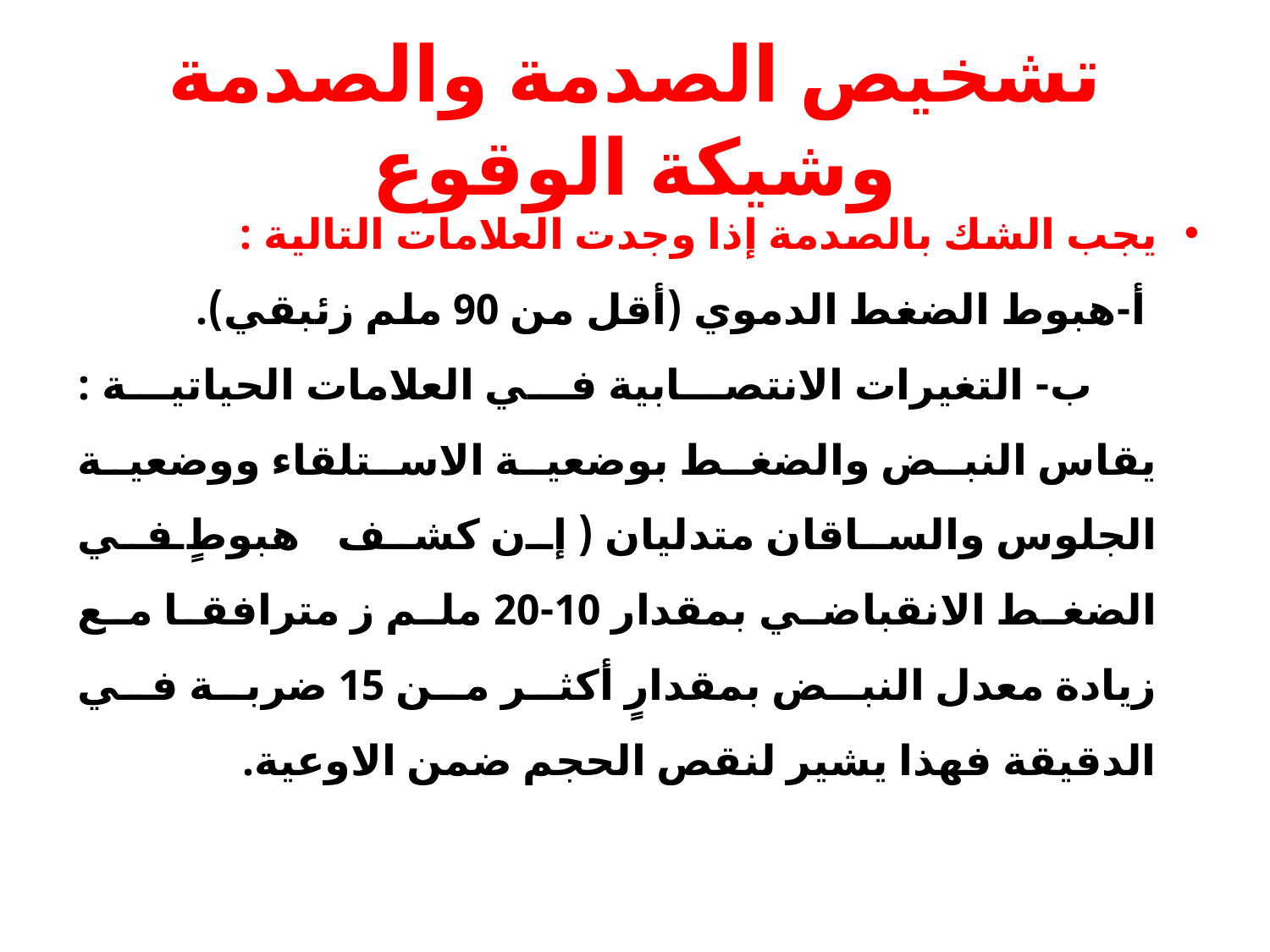

# تشخيص الصدمة والصدمة وشيكة الوقوع
يجب الشك بالصدمة إذا وجدت العلامات التالية :                 أ-هبوط الضغط الدموي (أقل من 90 ملم زئبقي).                  ب- التغيرات الانتصابية في العلامات الحياتية : يقاس النبض والضغط بوضعية الاستلقاء ووضعية الجلوس والساقان متدليان ( إن كشف هبوطٍ في الضغط الانقباضي بمقدار 10-20 ملم ز مترافقا مع زيادة معدل النبض بمقدارٍ أكثر من 15 ضربة في الدقيقة فهذا يشير لنقص الحجم ضمن الاوعية.